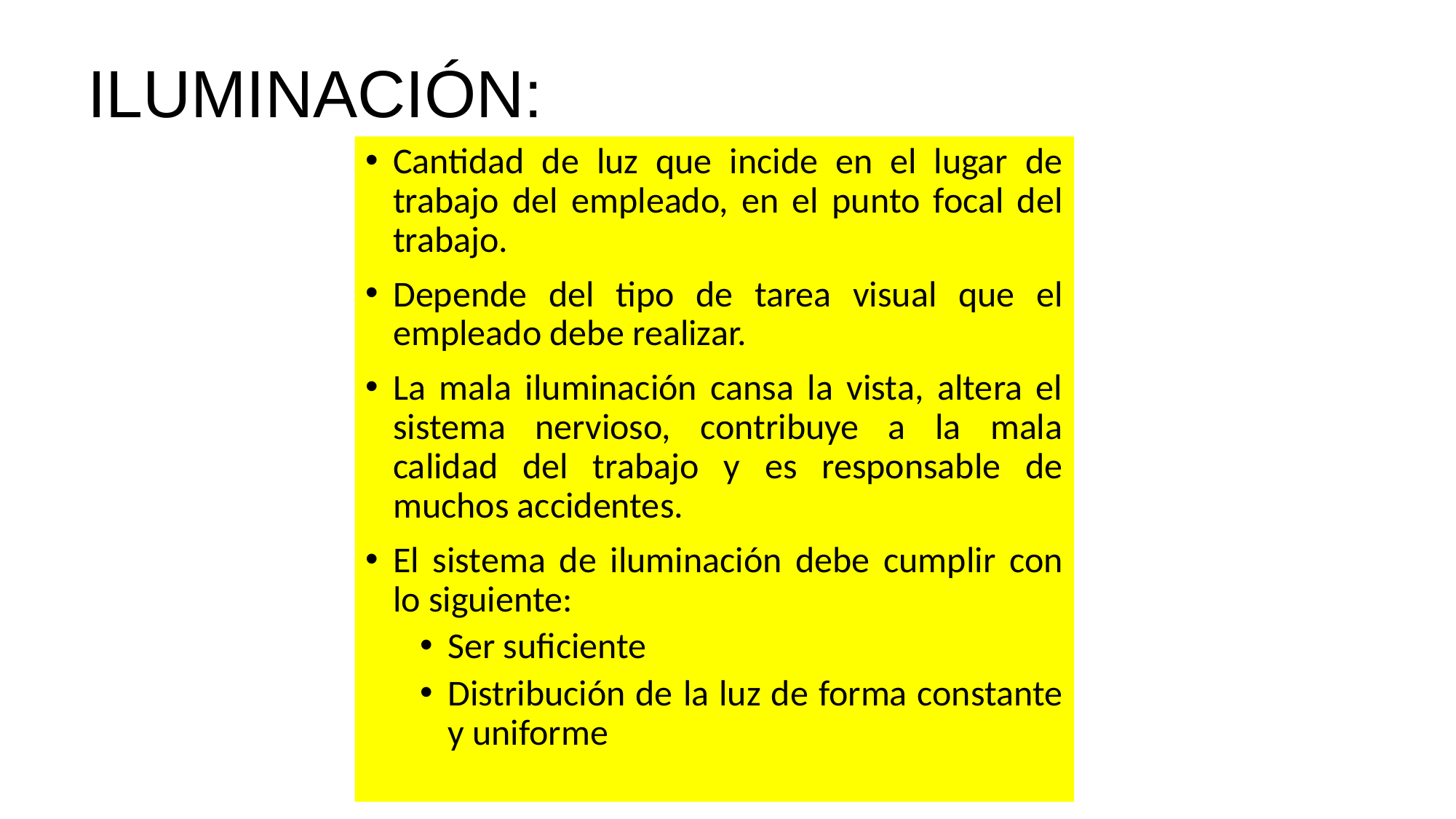

# ILUMINACIÓN:
Cantidad de luz que incide en el lugar de trabajo del empleado, en el punto focal del trabajo.
Depende del tipo de tarea visual que el empleado debe realizar.
La mala iluminación cansa la vista, altera el sistema nervioso, contribuye a la mala calidad del trabajo y es responsable de muchos accidentes.
El sistema de iluminación debe cumplir con lo siguiente:
Ser suficiente
Distribución de la luz de forma constante y uniforme